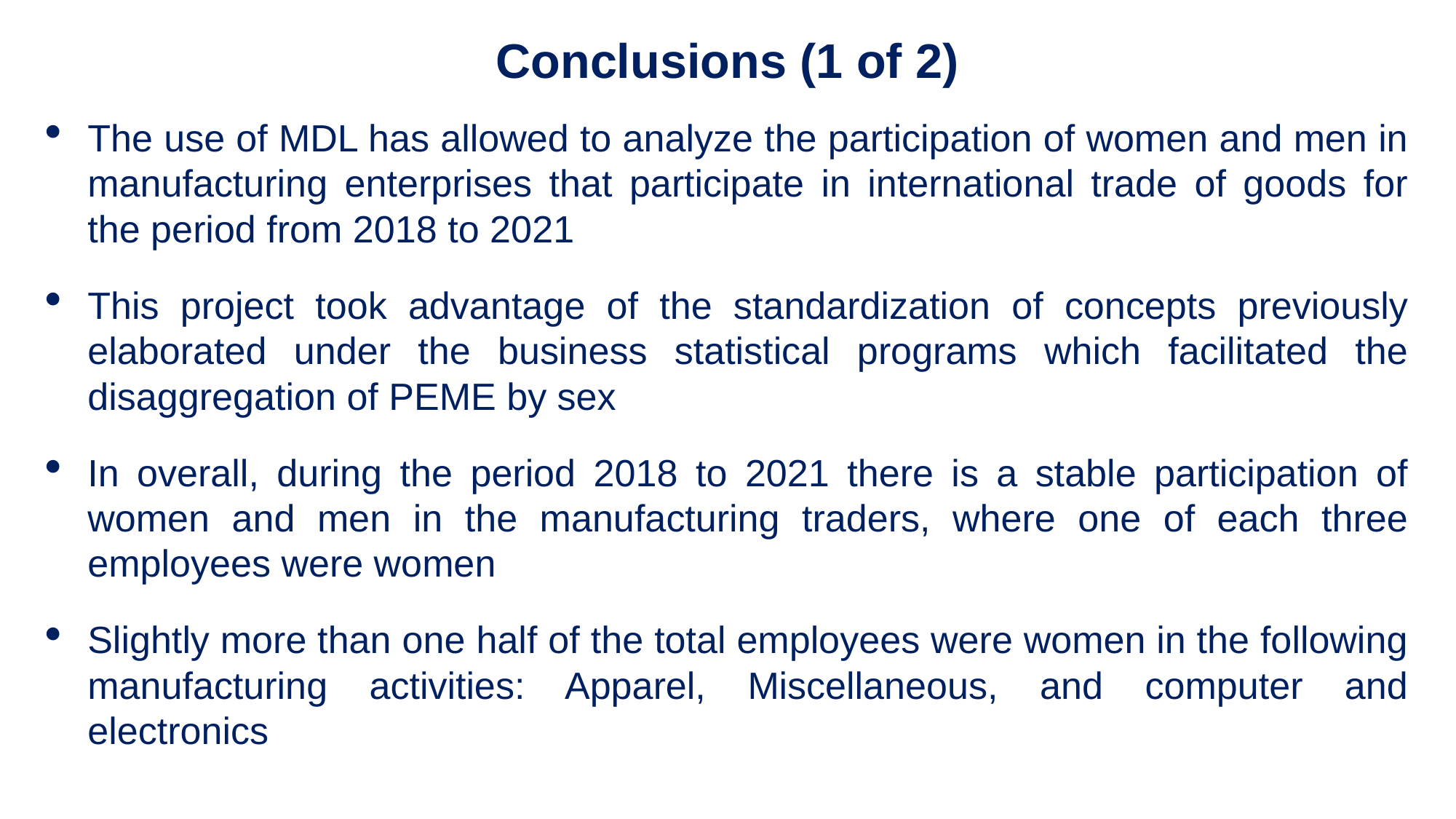

Conclusions (1 of 2)

The use of MDL has allowed to analyze the participation of women and men in manufacturing enterprises that participate in international trade of goods for the period from 2018 to 2021

This project took advantage of the standardization of concepts previously elaborated under the business statistical programs which facilitated the disaggregation of PEME by sex

In overall, during the period 2018 to 2021 there is a stable participation of women and men in the manufacturing traders, where one of each three employees were women

Slightly more than one half of the total employees were women in the following manufacturing activities: Apparel, Miscellaneous, and computer and electronics